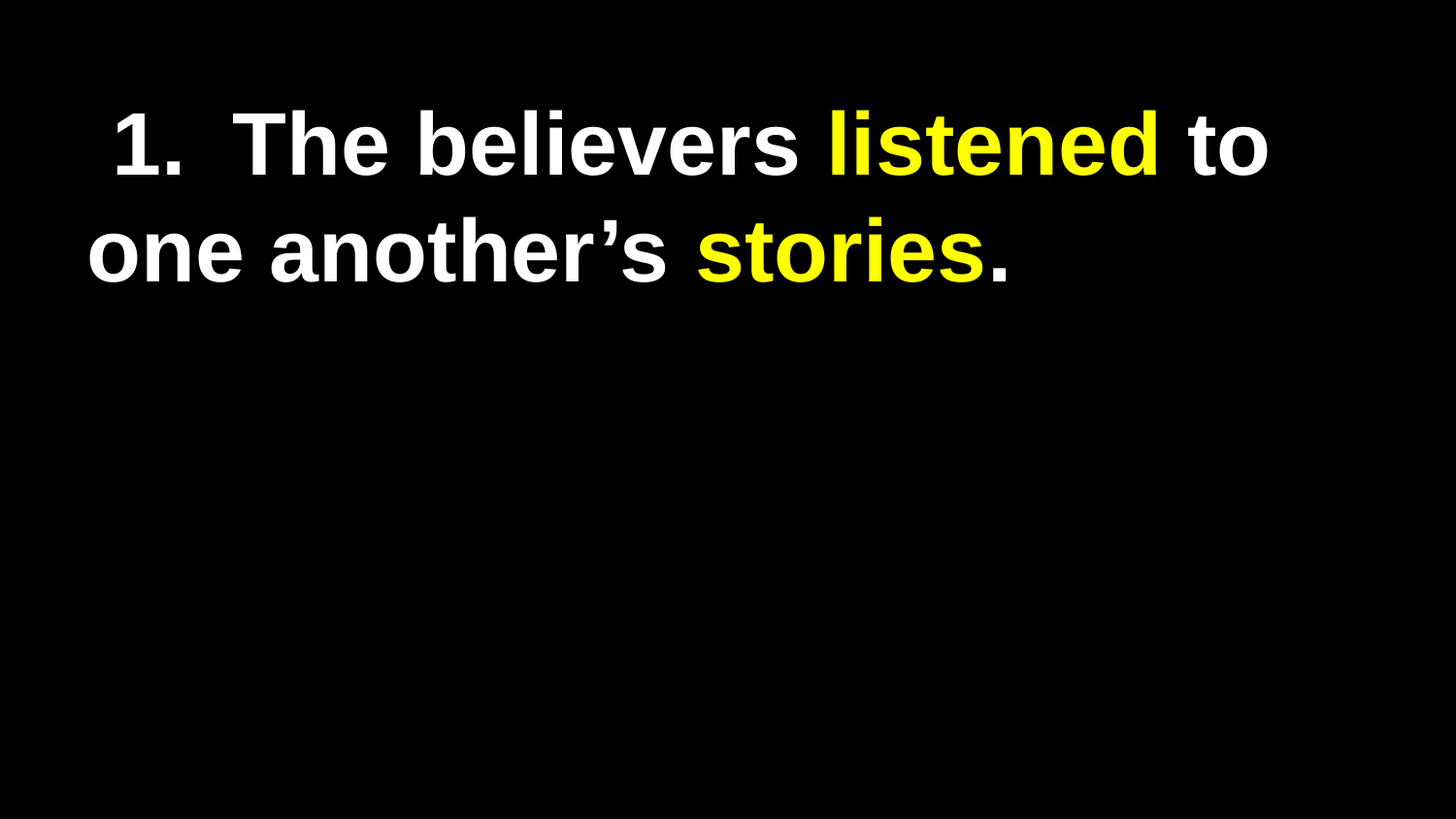

1.	The believers listened to 	one another’s stories.